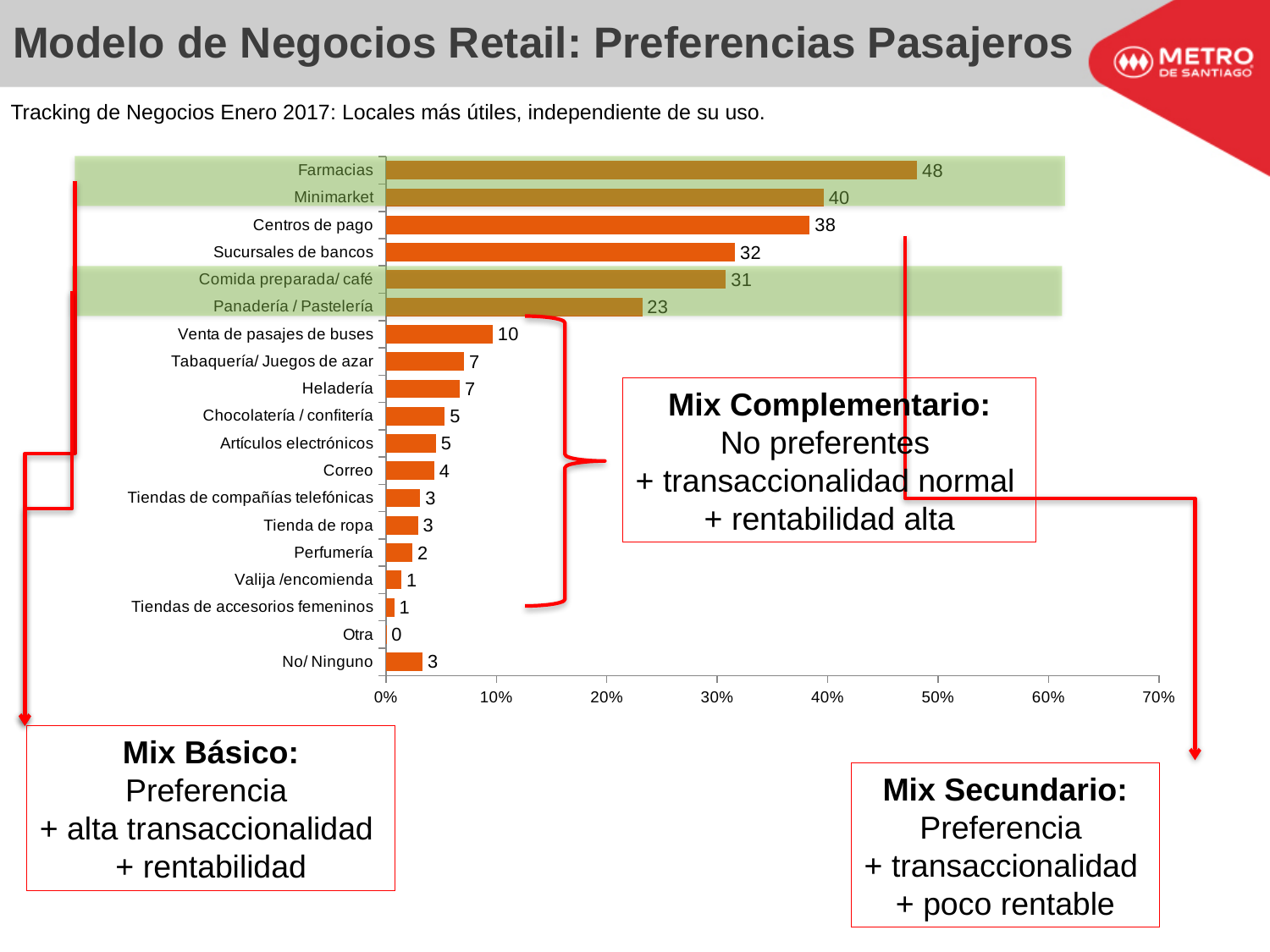

Modelo de Negocios Retail: Preferencias Pasajeros
Tracking de Negocios Enero 2017: Locales más útiles, independiente de su uso.

Mix Básico:
Preferencia
+ alta transaccionalidad
+ rentabilidad

### Chart

| Category | ene-17 |
|---|---|
| No/ Ninguno | 3.32586152977956 |
| Otra | 0.03859006627251074 |
| Tiendas de accesorios femeninos | 0.7498843900858186 |
| Valija /encomienda | 1.4143342522523719 |
| Perfumería | 2.4030940205209177 |
| Tienda de ropa | 2.8975942416755216 |
| Tiendas de compañías telefónicas | 3.106133948959981 |
| Correo | 4.380312353605566 |
| Artículos electrónicos | 4.530467466930993 |
| Chocolatería / confitería | 5.317775102515852 |
| Heladería | 6.688582640522051 |
| Tabaquería/ Juegos de azar | 7.074709094040921 |
| Venta de pasajes de buses | 9.665396356633199 |
| Panadería / Pastelería | 23.205621863583143 |
| Comida preparada/ café | 30.790843520650807 |
| Sucursales de bancos | 31.62529482848654 |
| Centros de pago | 38.381363202690565 |
| Minimarket | 39.63130214149445 |
| Farmacias | 48.10144163843037 |
Mix Secundario:
Preferencia
+ transaccionalidad
+ poco rentable

Mix Complementario:
No preferentes
+ transaccionalidad normal
+ rentabilidad alta